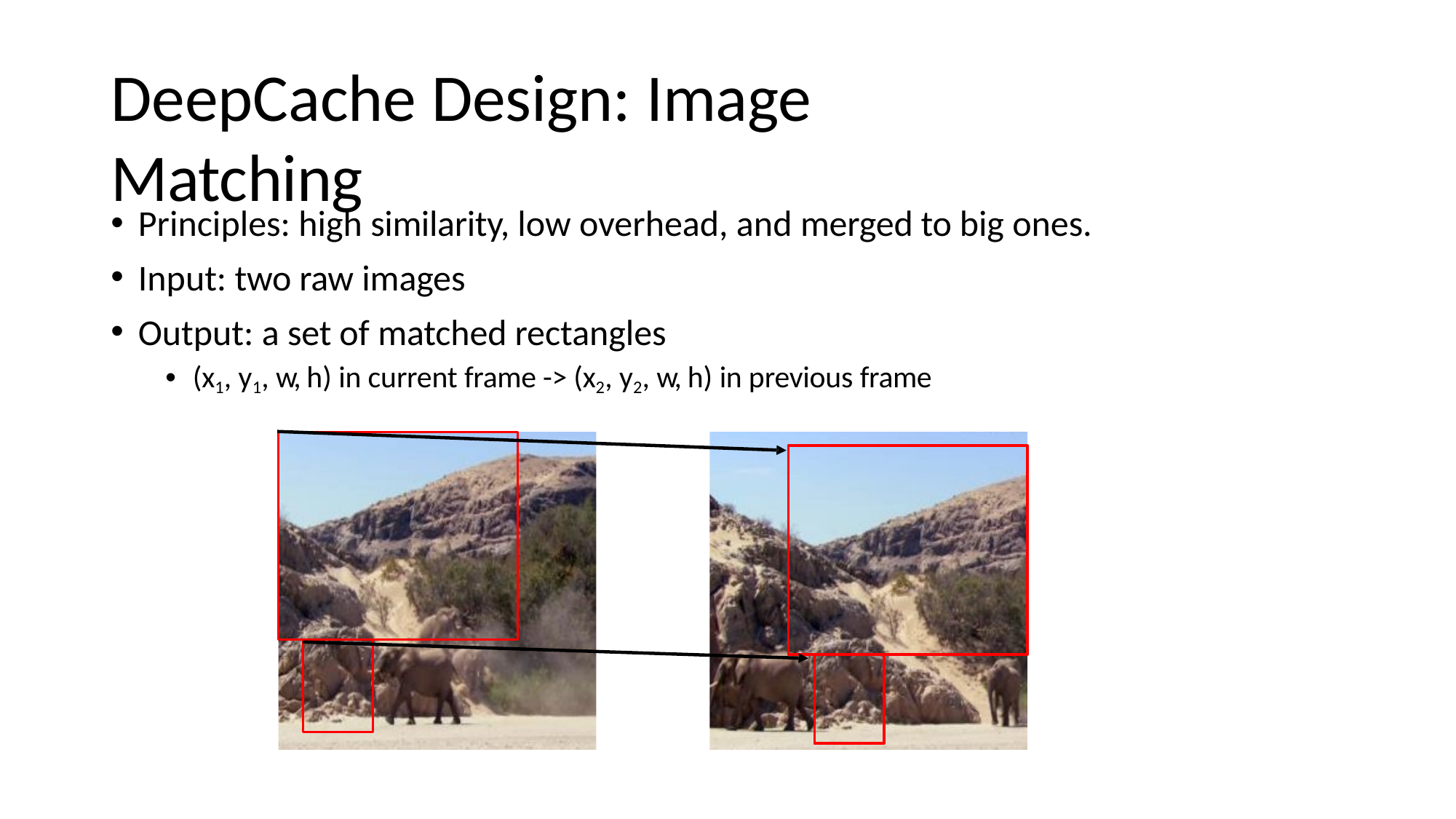

# DeepCache Design: Image Matching
Principles: high similarity, low overhead, and merged to big ones.
Input: two raw images
Output: a set of matched rectangles
(x1, y1, w, h) in current frame -> (x2, y2, w, h) in previous frame